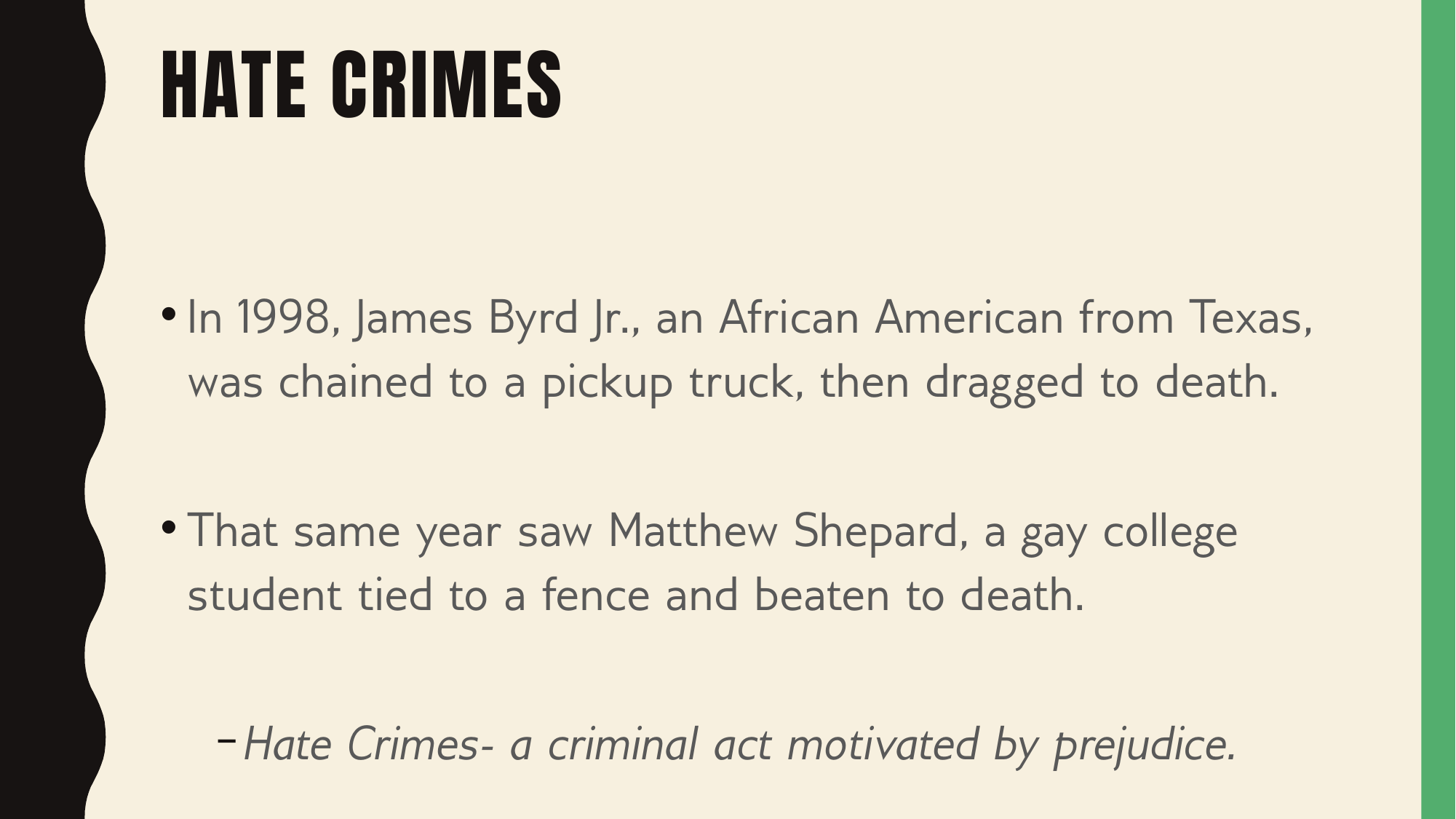

# Hate Crimes
In 1998, James Byrd Jr., an African American from Texas, was chained to a pickup truck, then dragged to death.

That same year saw Matthew Shepard, a gay college student tied to a fence and beaten to death.

Hate Crimes- a criminal act motivated by prejudice.